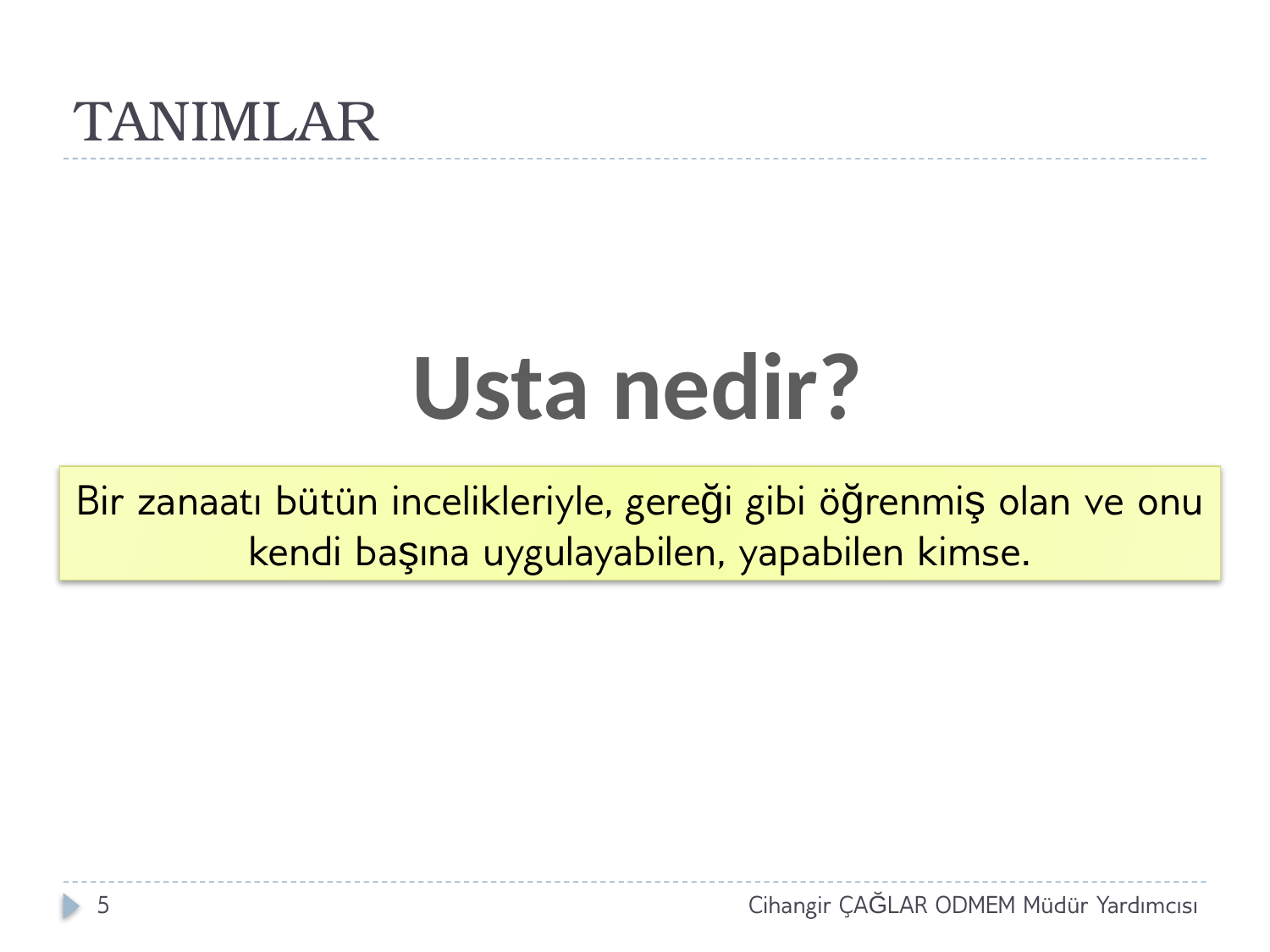

# TANIMLAR
Usta nedir?
Bir zanaatı bütün incelikleriyle, gereği gibi öğrenmiş olan ve onu kendi başına uygulayabilen, yapabilen kimse.
5
Cihangir ÇAĞLAR ODMEM Müdür Yardımcısı